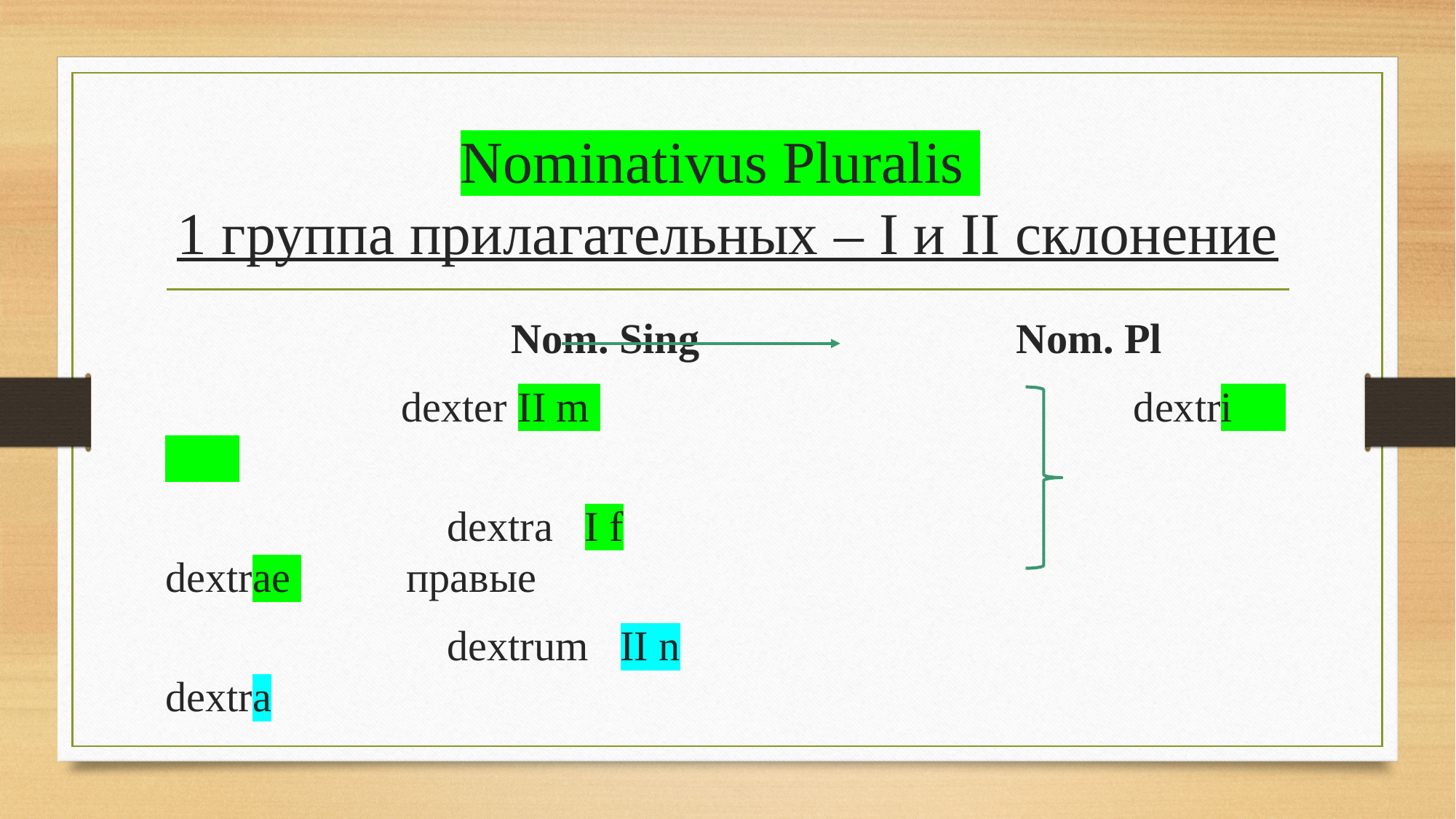

# Nominativus Pluralis 1 группа прилагательных – I и II склонение
			  Nom. Sing                              Nom. Pl
	            dexter II m 				 	         dextri
		      dextra   I f					 	    dextrae           правые
	  	      dextrum   II n				 	    dextra